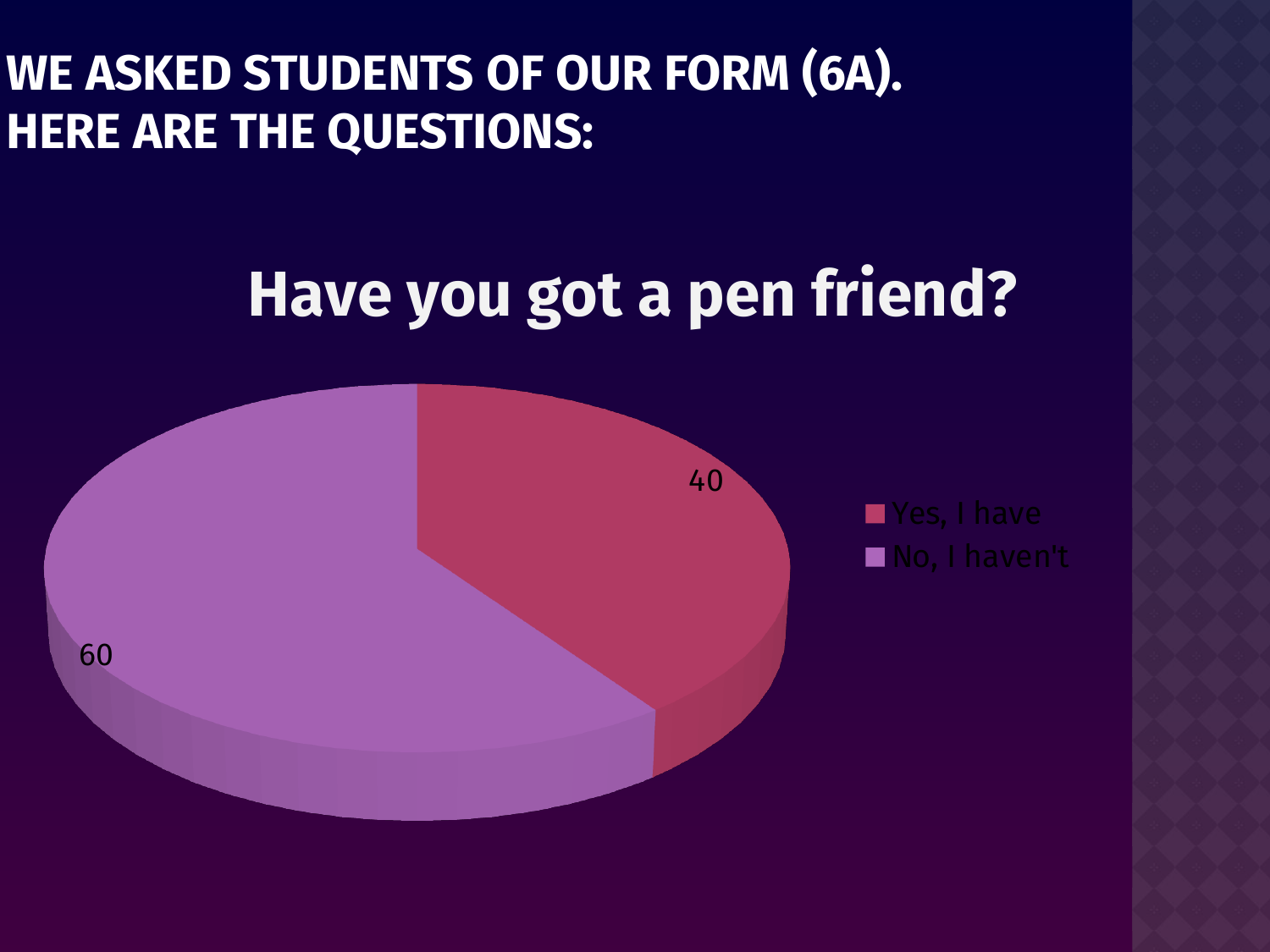

# We asked students of our form (6a). Here are the questions:

[unsupported chart]

[unsupported chart]